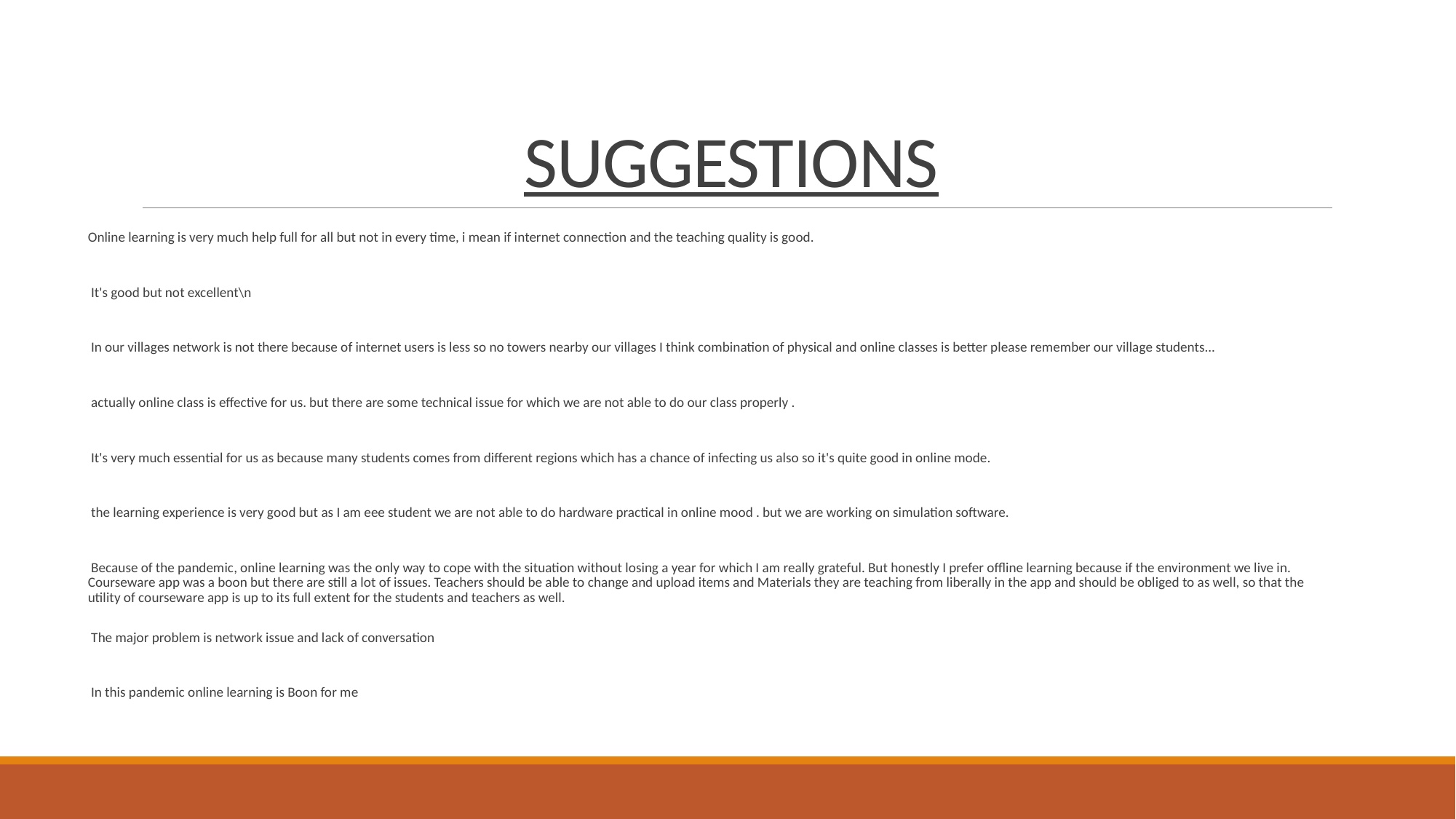

# SUGGESTIONS
Online learning is very much help full for all but not in every time, i mean if internet connection and the teaching quality is good.
 It's good but not excellent\n
 In our villages network is not there because of internet users is less so no towers nearby our villages I think combination of physical and online classes is better please remember our village students...
 actually online class is effective for us. but there are some technical issue for which we are not able to do our class properly .
 It's very much essential for us as because many students comes from different regions which has a chance of infecting us also so it's quite good in online mode.
 the learning experience is very good but as I am eee student we are not able to do hardware practical in online mood . but we are working on simulation software.
 Because of the pandemic, online learning was the only way to cope with the situation without losing a year for which I am really grateful. But honestly I prefer offline learning because if the environment we live in. Courseware app was a boon but there are still a lot of issues. Teachers should be able to change and upload items and Materials they are teaching from liberally in the app and should be obliged to as well, so that the utility of courseware app is up to its full extent for the students and teachers as well.
 The major problem is network issue and lack of conversation
 In this pandemic online learning is Boon for me